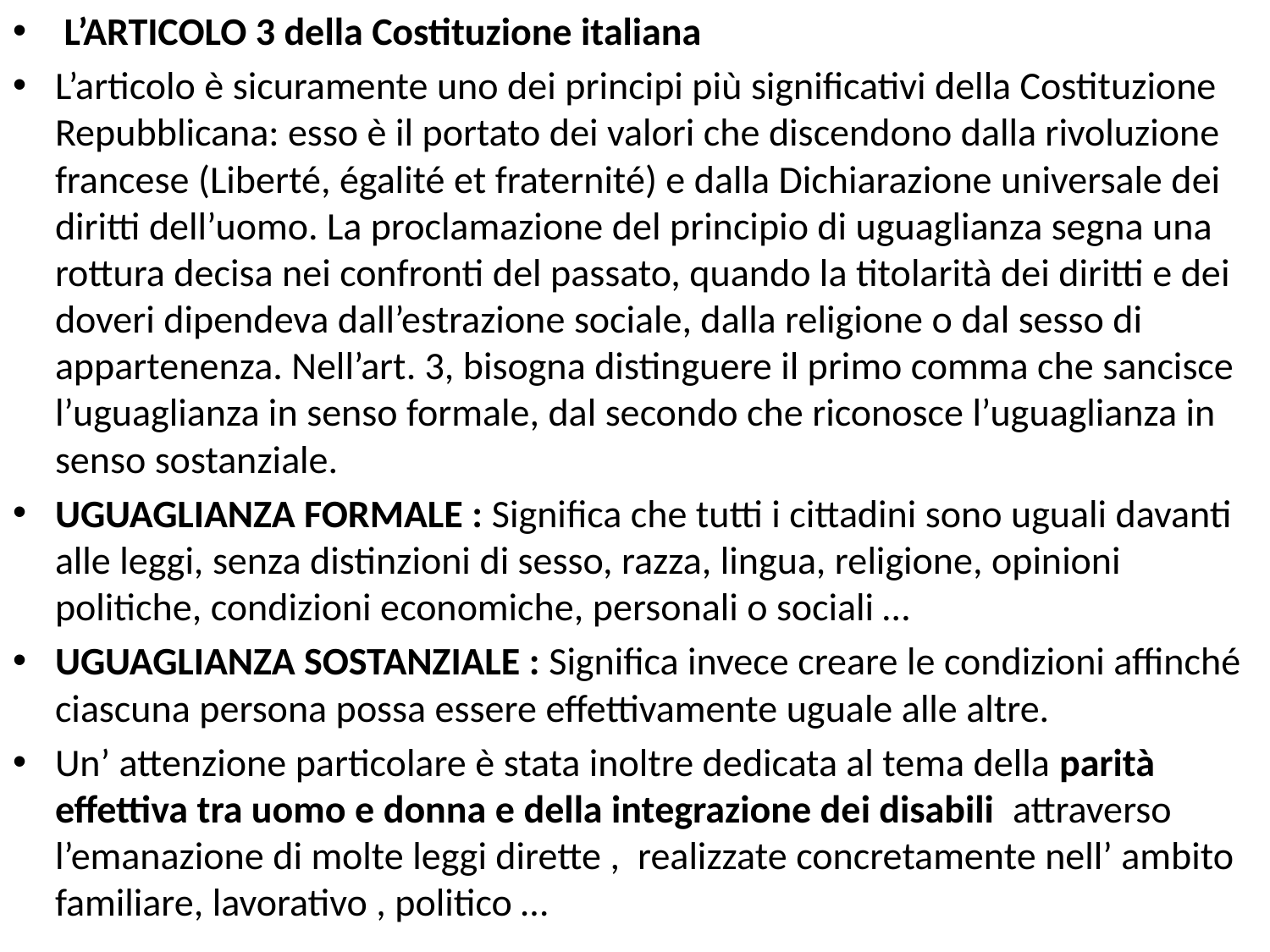

L’ARTICOLO 3 della Costituzione italiana
L’articolo è sicuramente uno dei principi più significativi della Costituzione Repubblicana: esso è il portato dei valori che discendono dalla rivoluzione francese (Liberté, égalité et fraternité) e dalla Dichiarazione universale dei diritti dell’uomo. La proclamazione del principio di uguaglianza segna una rottura decisa nei confronti del passato, quando la titolarità dei diritti e dei doveri dipendeva dall’estrazione sociale, dalla religione o dal sesso di appartenenza. Nell’art. 3, bisogna distinguere il primo comma che sancisce l’uguaglianza in senso formale, dal secondo che riconosce l’uguaglianza in senso sostanziale.
UGUAGLIANZA FORMALE : Significa che tutti i cittadini sono uguali davanti alle leggi, senza distinzioni di sesso, razza, lingua, religione, opinioni politiche, condizioni economiche, personali o sociali …
UGUAGLIANZA SOSTANZIALE : Significa invece creare le condizioni affinché ciascuna persona possa essere effettivamente uguale alle altre.
Un’ attenzione particolare è stata inoltre dedicata al tema della parità effettiva tra uomo e donna e della integrazione dei disabili  attraverso l’emanazione di molte leggi dirette ,  realizzate concretamente nell’ ambito familiare, lavorativo , politico …